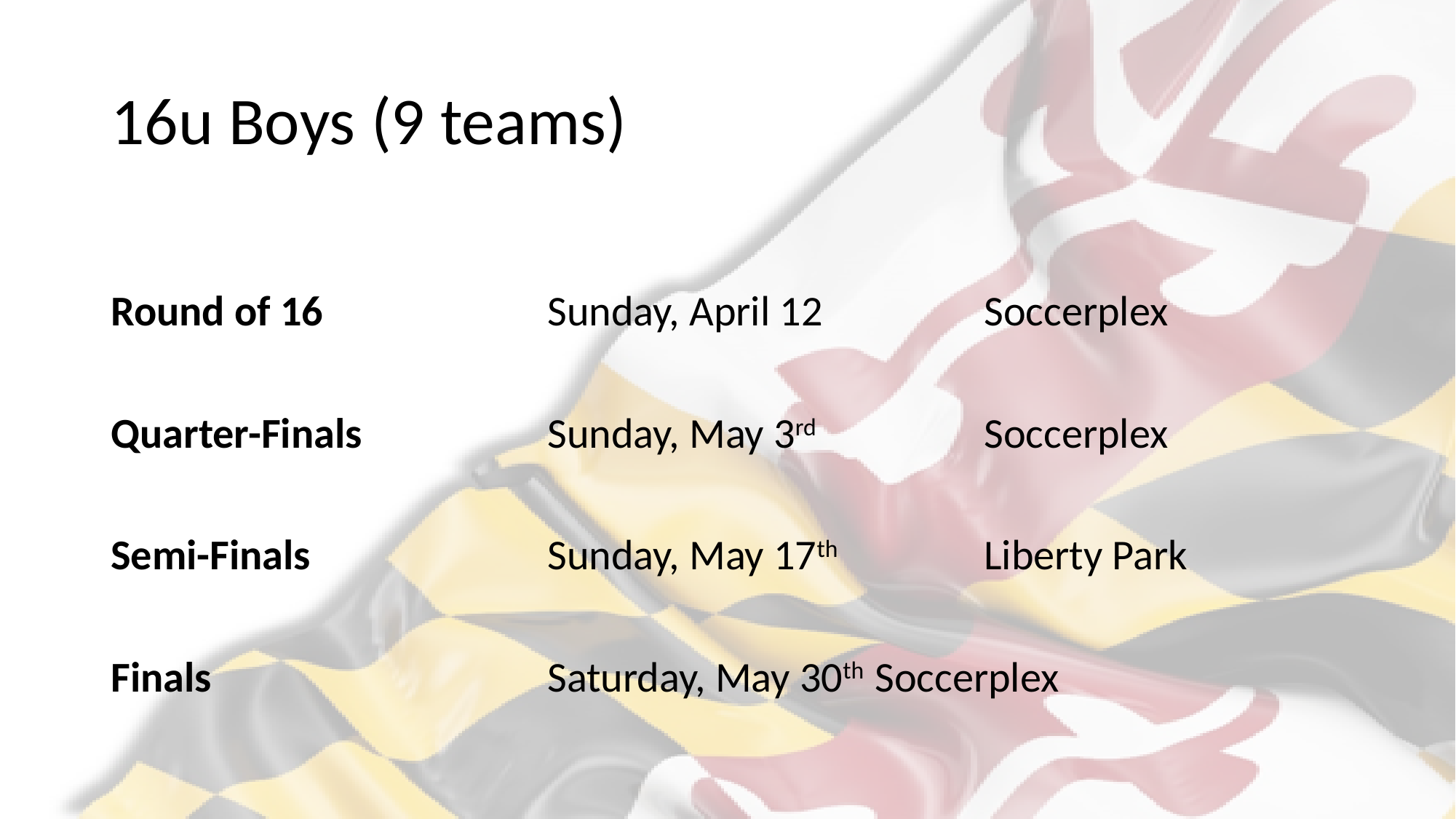

# 16u Boys (9 teams)

Round of 16			Sunday, April 12		Soccerplex

Quarter-Finals		Sunday, May 3rd 	 	Soccerplex

Semi-Finals			Sunday, May 17th 		Liberty Park

Finals				Saturday, May 30th 	Soccerplex